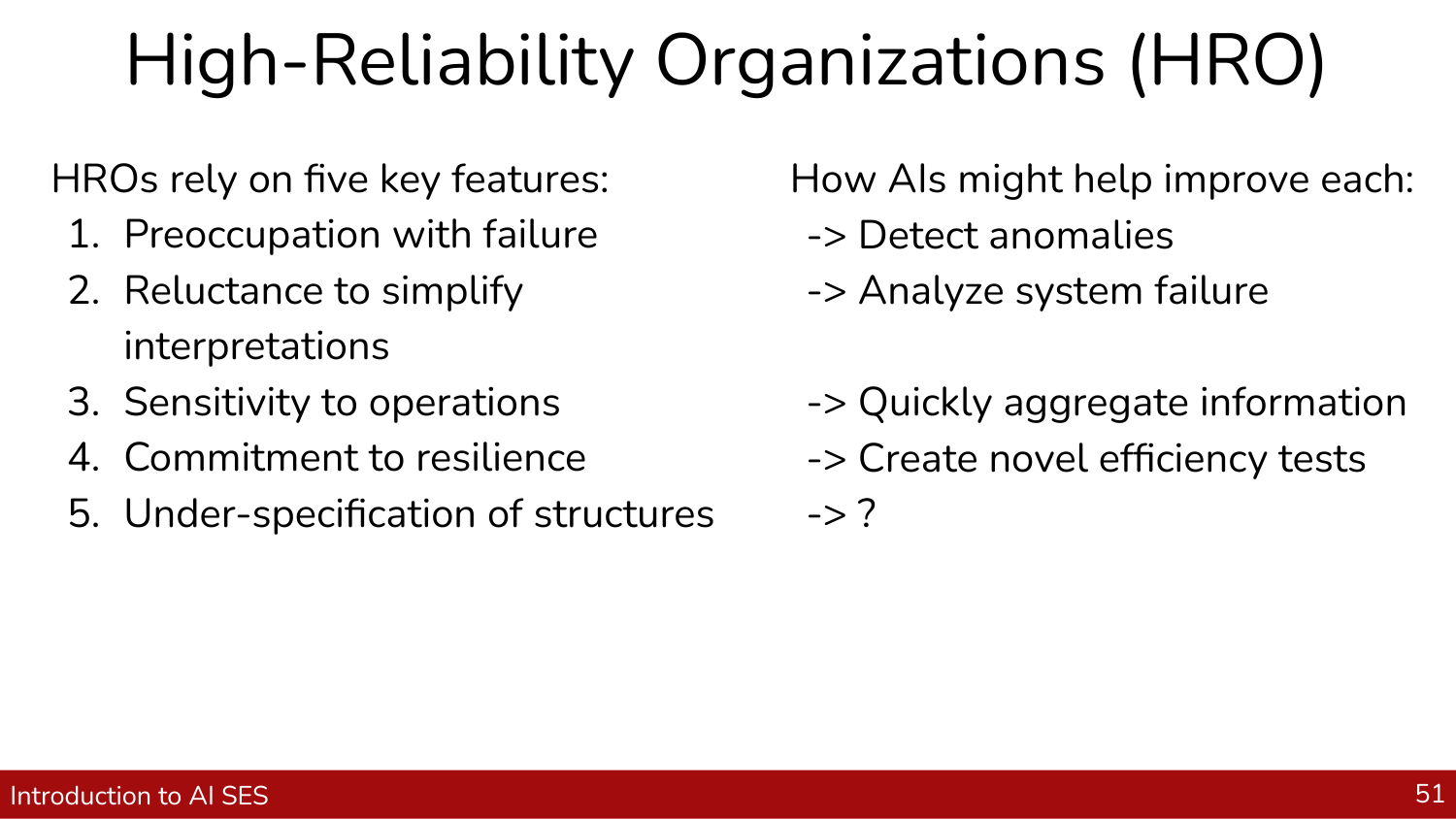

# High-Reliability Organizations (HRO)
HROs rely on five key features:
Preoccupation with failure
Reluctance to simplify interpretations
Sensitivity to operations
Commitment to resilience
Under-specification of structures
How AIs might help improve each:
-> Detect anomalies
-> Analyze system failure

-> Quickly aggregate information
-> Create novel efficiency tests
-> ?
51
Introduction to AI SES